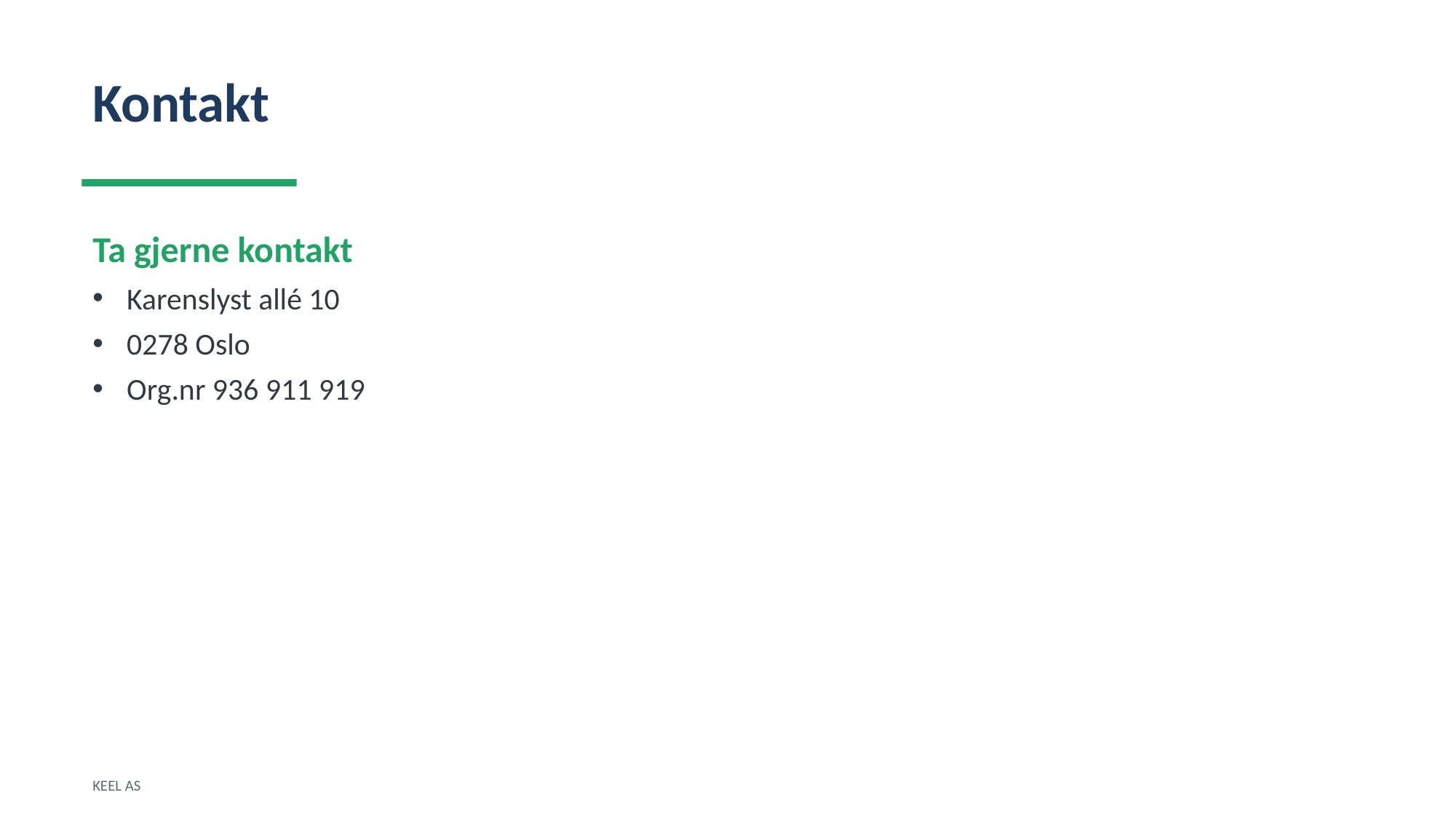

Kontakt

Ta gjerne kontakt
Karenslyst allé 10
0278 Oslo
Org.nr 936 911 919
KEEL AS